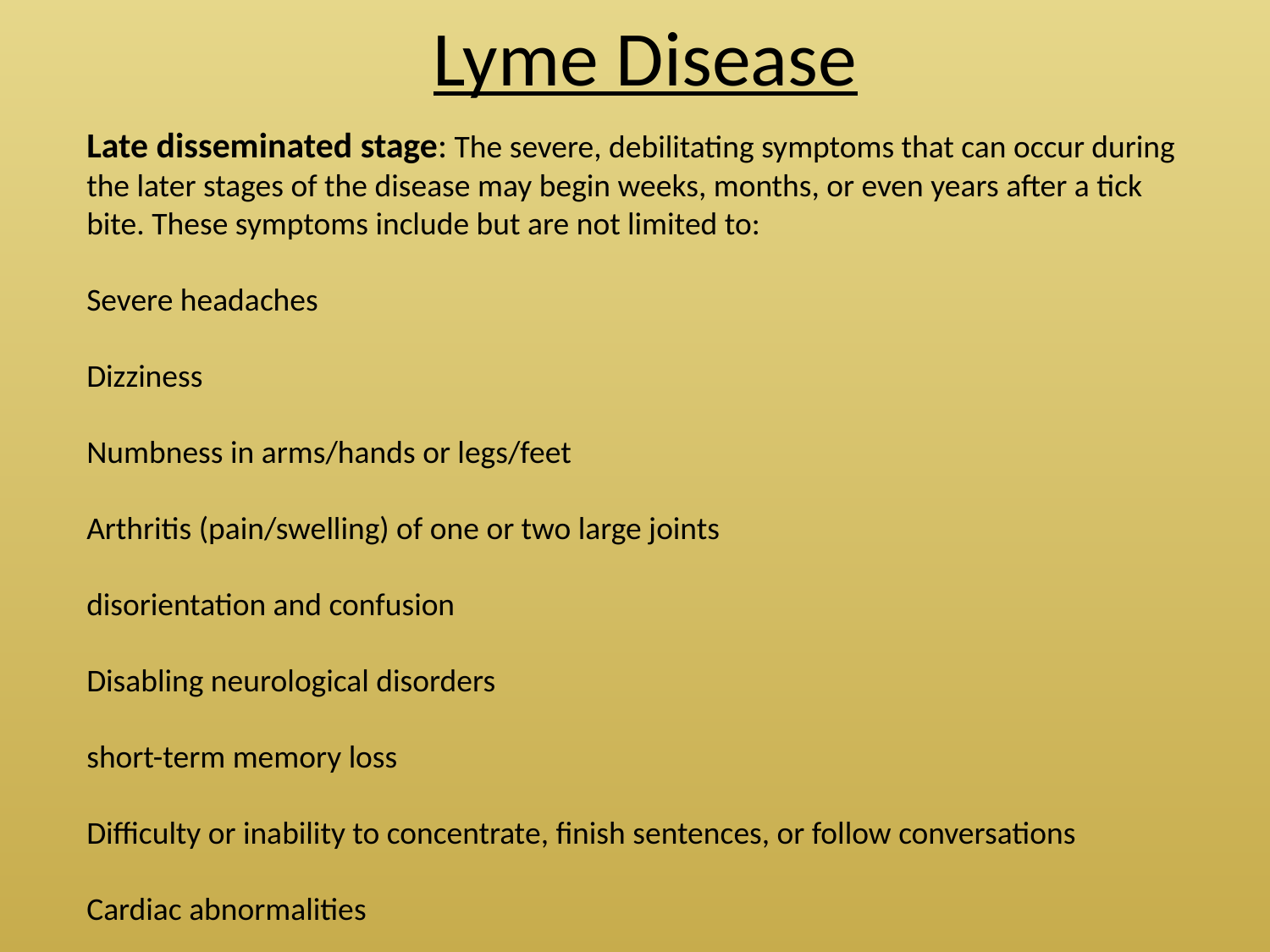

# Lyme Disease
Late disseminated stage: The severe, debilitating symptoms that can occur during the later stages of the disease may begin weeks, months, or even years after a tick bite. These symptoms include but are not limited to:
Severe headaches
Dizziness
Numbness in arms/hands or legs/feet
Arthritis (pain/swelling) of one or two large joints
disorientation and confusion
Disabling neurological disorders
short-term memory loss
Difficulty or inability to concentrate, finish sentences, or follow conversations
Cardiac abnormalities